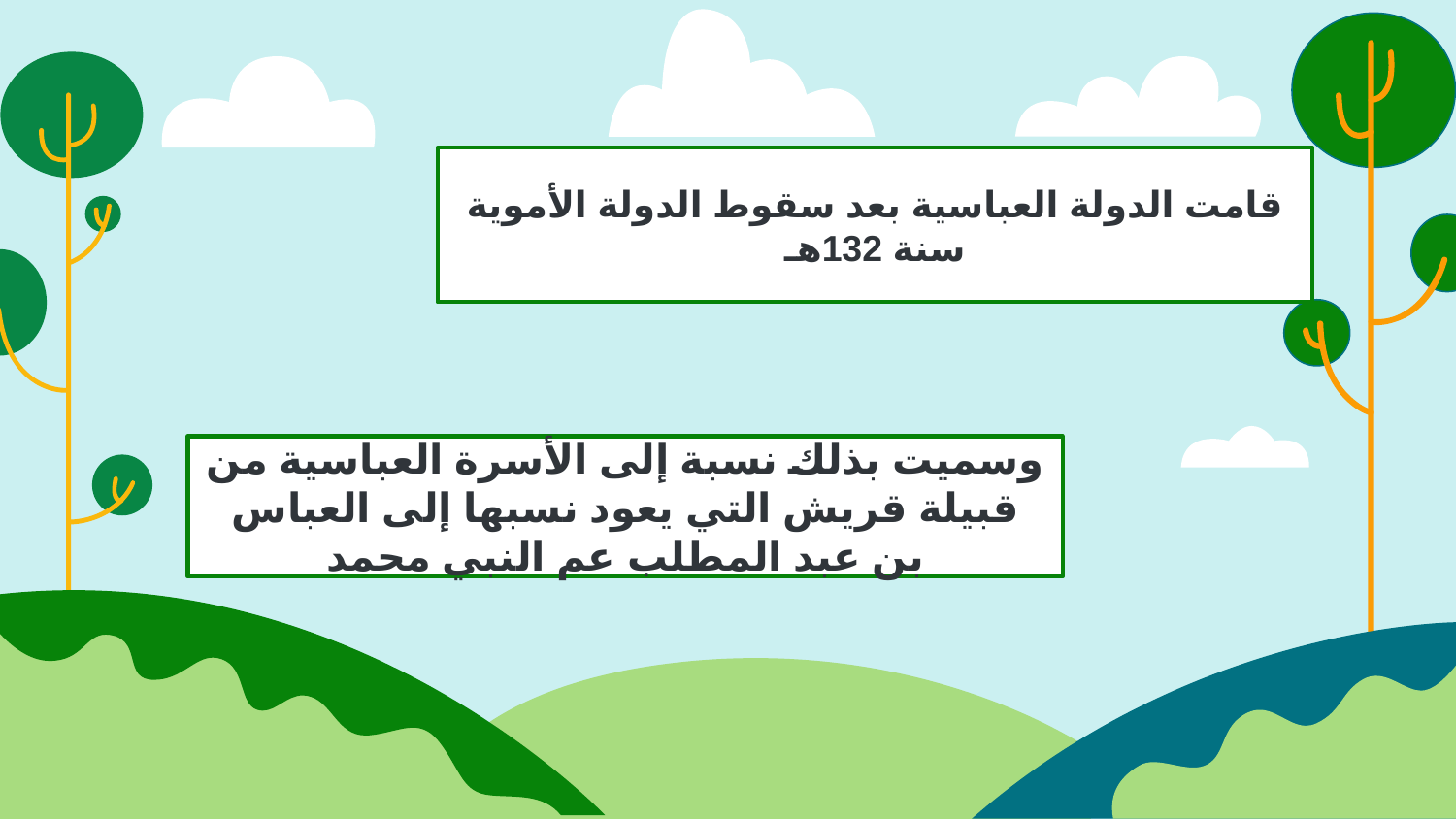

قامت الدولة العباسية بعد سقوط الدولة الأموية سنة 132هـ

وسميت بذلك نسبة إلى الأسرة العباسية من قبيلة قريش التي يعود نسبها إلى العباس بن عبد المطلب عم النبي محمد